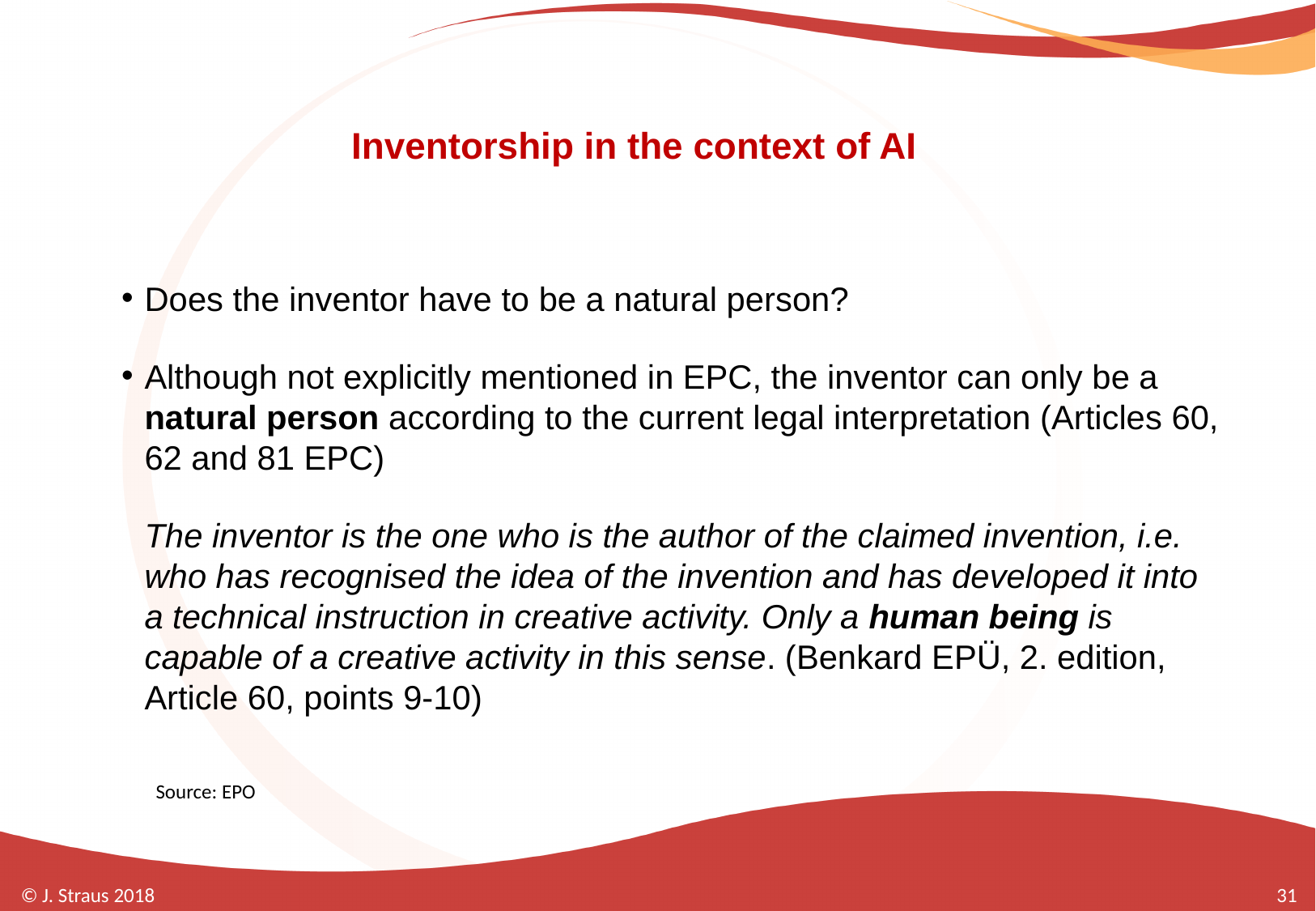

# Inventorship in the context of AI
Does the inventor have to be a natural person?
Although not explicitly mentioned in EPC, the inventor can only be a natural person according to the current legal interpretation (Articles 60, 62 and 81 EPC)
	The inventor is the one who is the author of the claimed invention, i.e. who has recognised the idea of the invention and has developed it into a technical instruction in creative activity. Only a human being is capable of a creative activity in this sense. (Benkard EPÜ, 2. edition, Article 60, points 9-10)
Source: EPO